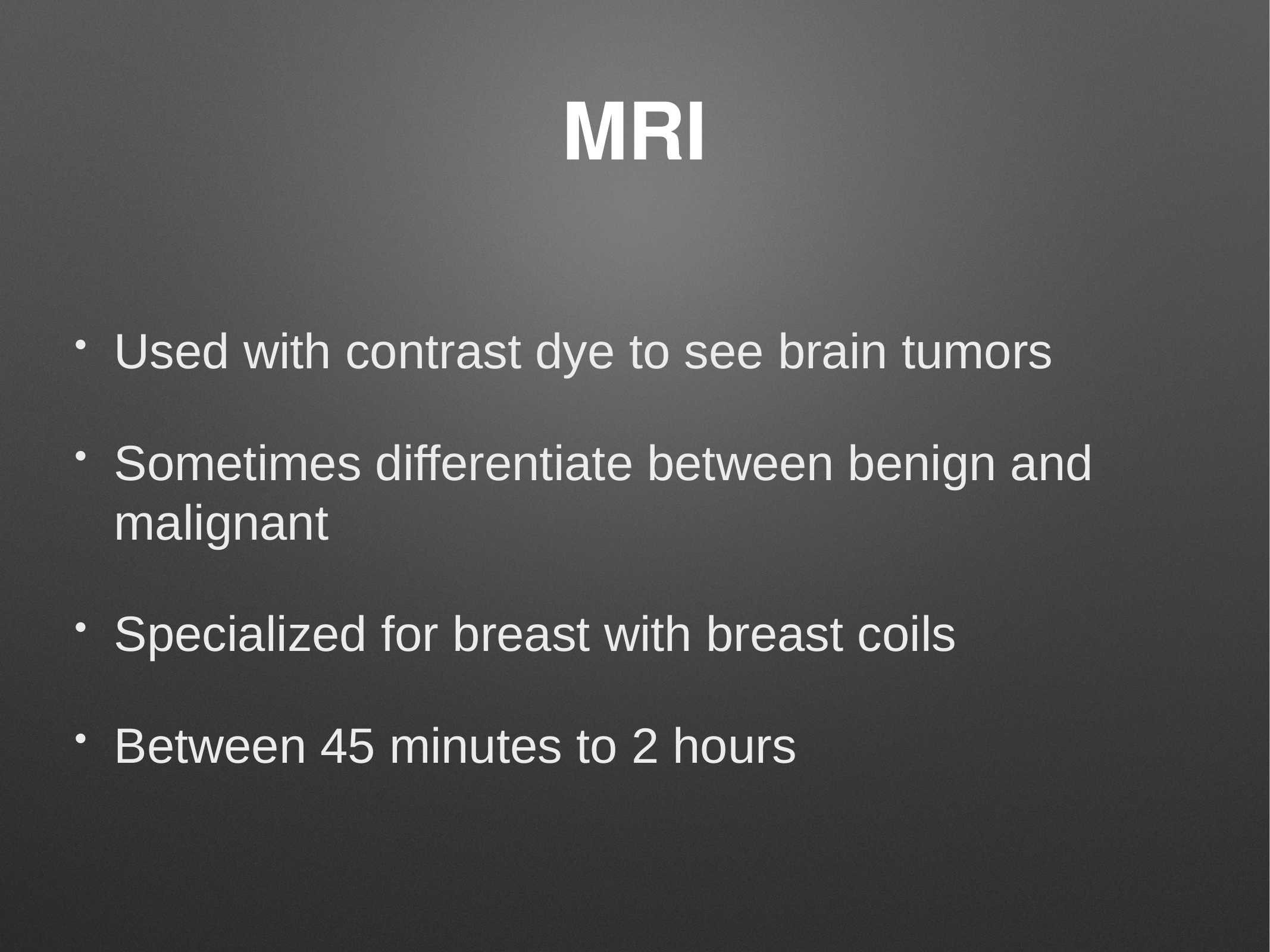

# MRI
Used with contrast dye to see brain tumors
Sometimes differentiate between benign and malignant
Specialized for breast with breast coils
Between 45 minutes to 2 hours